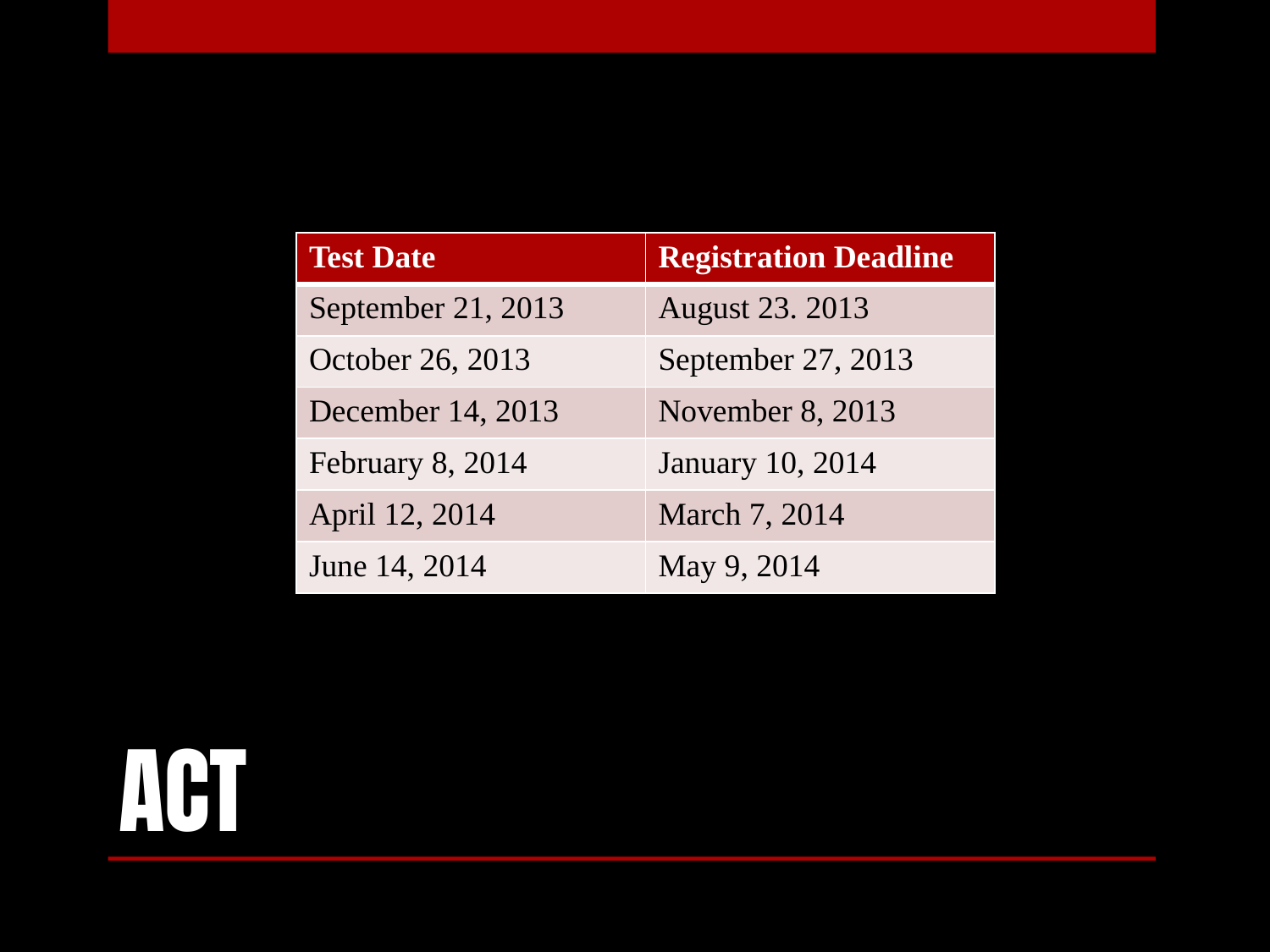

| Test Date | Registration Deadline |
| --- | --- |
| September 21, 2013 | August 23. 2013 |
| October 26, 2013 | September 27, 2013 |
| December 14, 2013 | November 8, 2013 |
| February 8, 2014 | January 10, 2014 |
| April 12, 2014 | March 7, 2014 |
| June 14, 2014 | May 9, 2014 |
# ACT